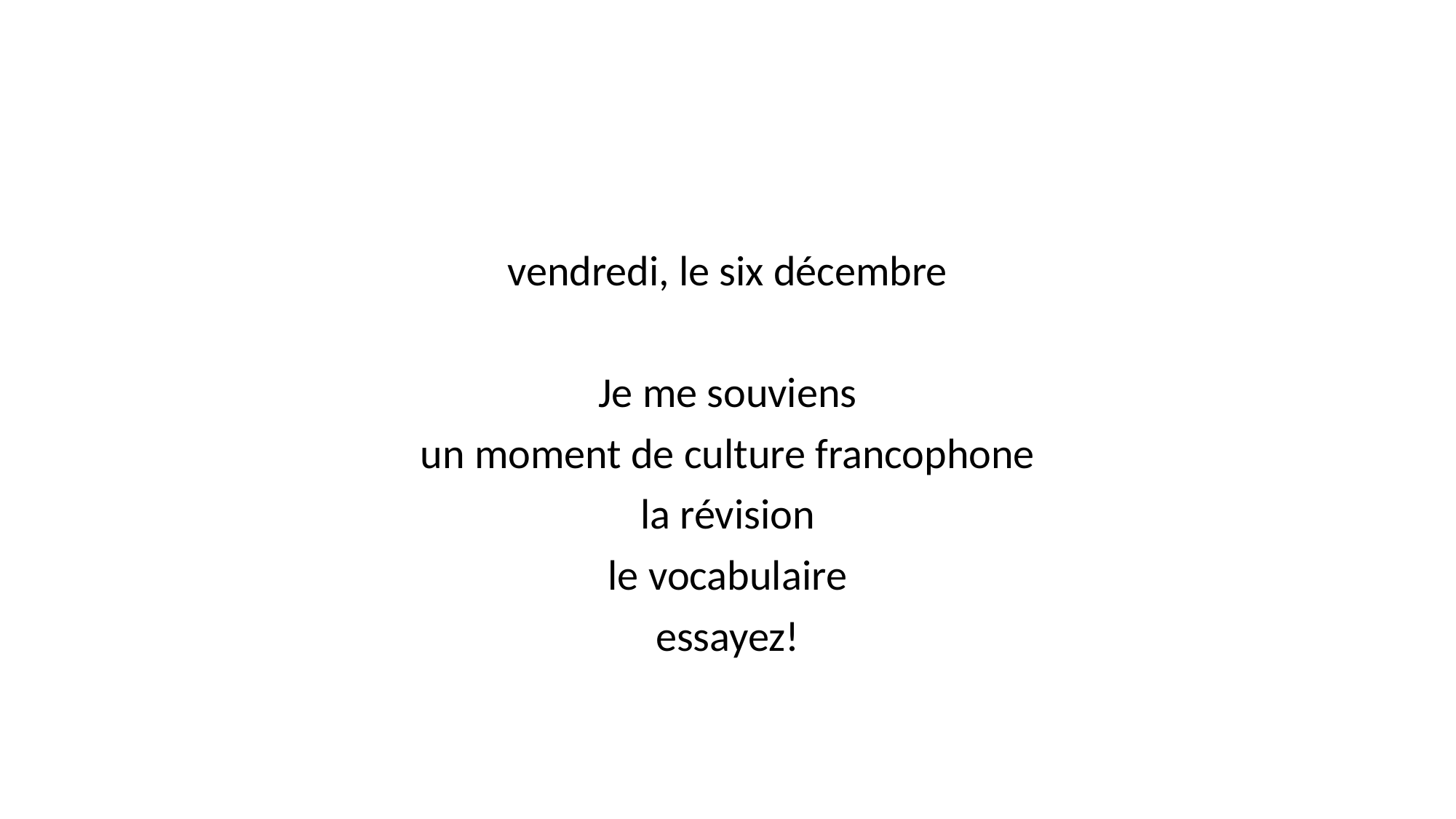

#

vendredi, le six décembre

Je me souviens
un moment de culture francophone
la révision
le vocabulaire
essayez!